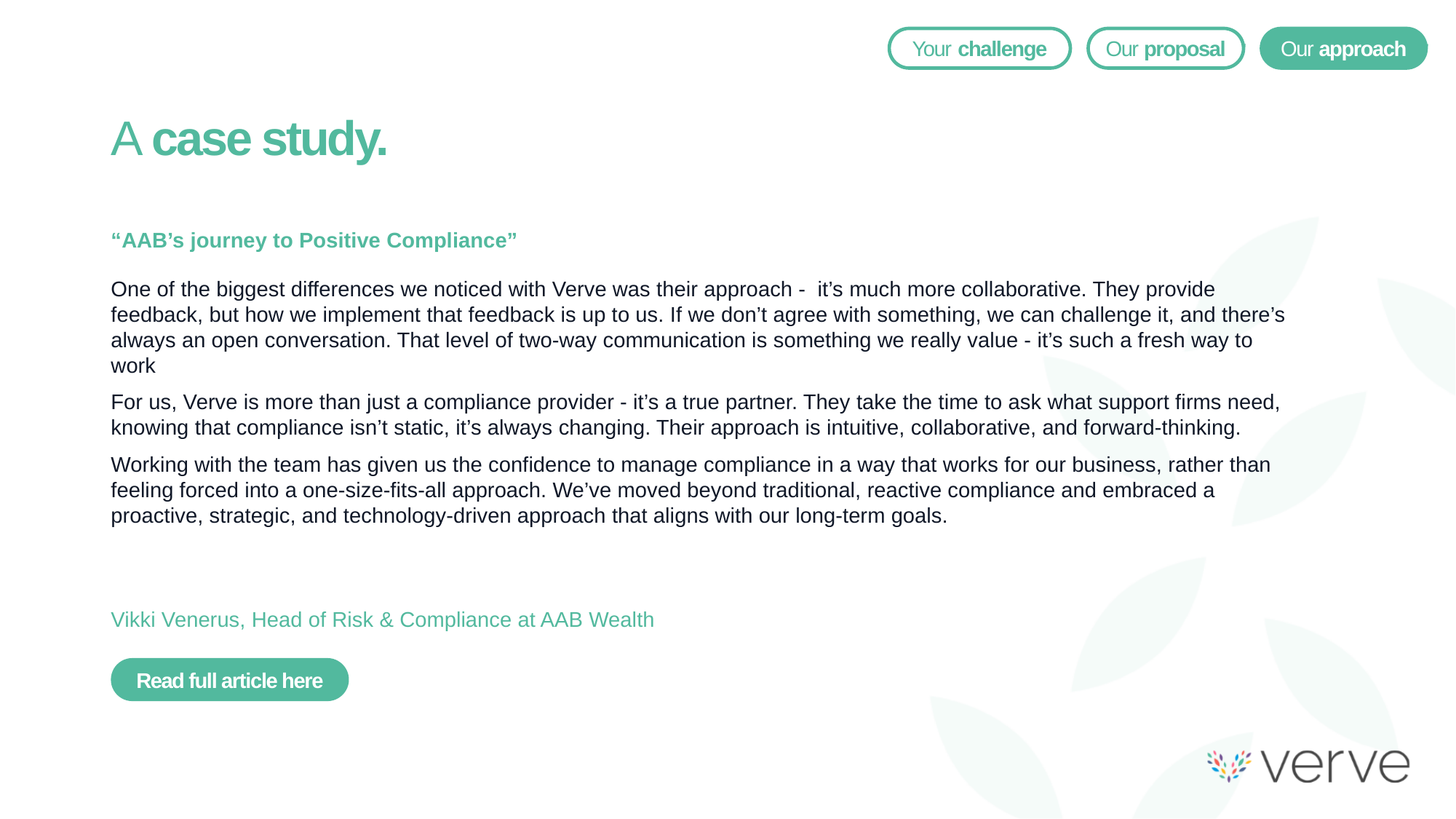

Our proposal
Our approach
Your challenge
A case study.
“AAB’s journey to Positive Compliance”
One of the biggest differences we noticed with Verve was their approach -  it’s much more collaborative. They provide feedback, but how we implement that feedback is up to us. If we don’t agree with something, we can challenge it, and there’s always an open conversation. That level of two-way communication is something we really value - it’s such a fresh way to work
For us, Verve is more than just a compliance provider - it’s a true partner. They take the time to ask what support firms need, knowing that compliance isn’t static, it’s always changing. Their approach is intuitive, collaborative, and forward-thinking.
Working with the team has given us the confidence to manage compliance in a way that works for our business, rather than feeling forced into a one-size-fits-all approach. We’ve moved beyond traditional, reactive compliance and embraced a proactive, strategic, and technology-driven approach that aligns with our long-term goals.
Vikki Venerus, Head of Risk & Compliance at AAB Wealth
Read full article here